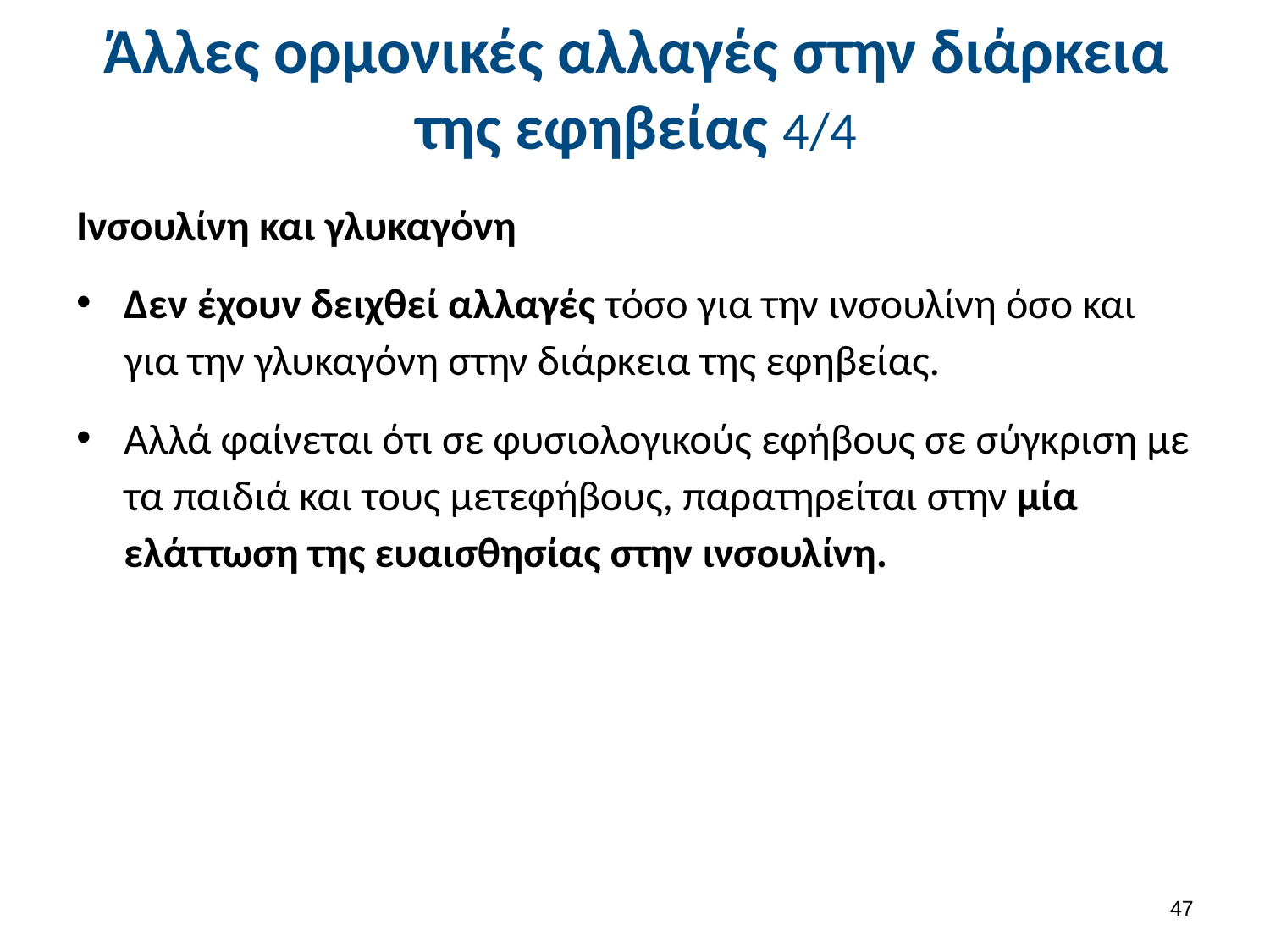

# Άλλες ορμονικές αλλαγές στην διάρκεια της εφηβείας 4/4
Ινσουλίνη και γλυκαγόνη
Δεν έχουν δειχθεί αλλαγές τόσο για την ινσουλίνη όσο και για την γλυκαγόνη στην διάρκεια της εφηβείας.
Αλλά φαίνεται ότι σε φυσιολογικούς εφήβους σε σύγκριση με τα παιδιά και τους μετεφήβους, παρατηρείται στην μία ελάττωση της ευαισθησίας στην ινσουλίνη.
47